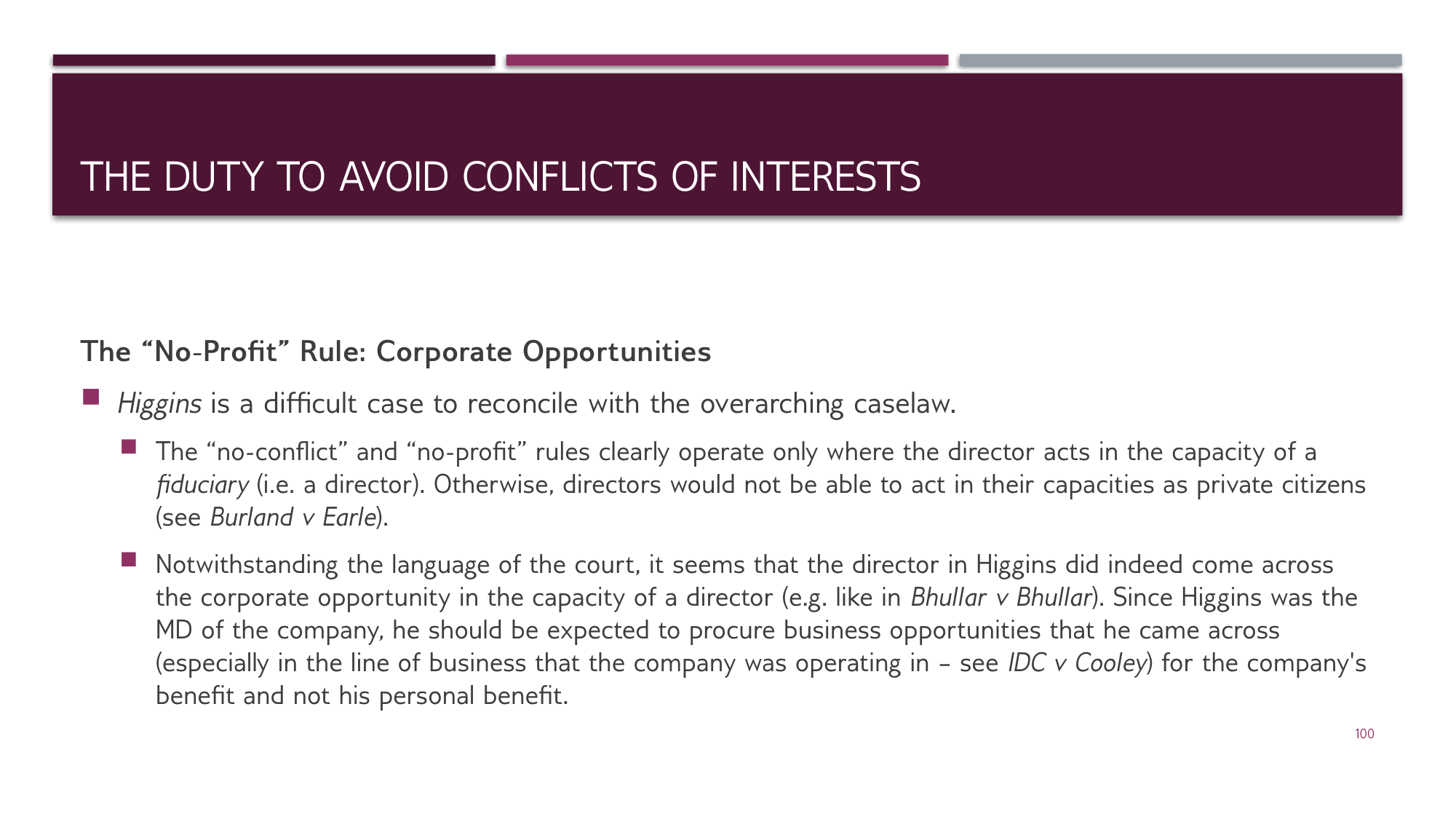

# The Duty to Avoid Conflicts of Interests
The “No-Profit” Rule: Corporate Opportunities
Higgins is a difficult case to reconcile with the overarching caselaw.
The “no-conflict” and “no-profit” rules clearly operate only where the director acts in the capacity of a fiduciary (i.e. a director). Otherwise, directors would not be able to act in their capacities as private citizens (see Burland v Earle).
Notwithstanding the language of the court, it seems that the director in Higgins did indeed come across the corporate opportunity in the capacity of a director (e.g. like in Bhullar v Bhullar). Since Higgins was the MD of the company, he should be expected to procure business opportunities that he came across (especially in the line of business that the company was operating in – see IDC v Cooley) for the company's benefit and not his personal benefit.
100